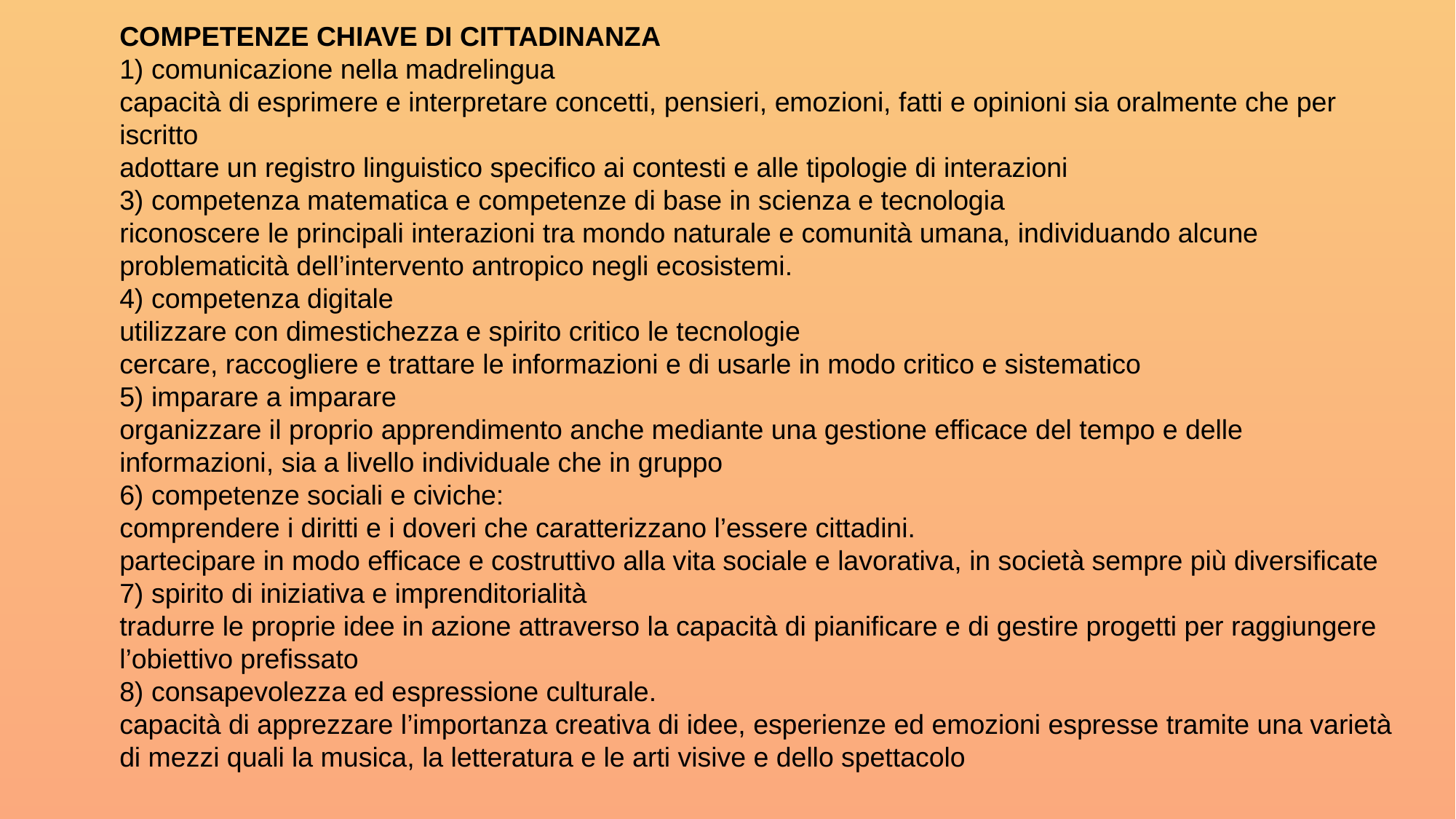

COMPETENZE CHIAVE DI CITTADINANZA
1) comunicazione nella madrelingua
capacità di esprimere e interpretare concetti, pensieri, emozioni, fatti e opinioni sia oralmente che per iscritto
adottare un registro linguistico specifico ai contesti e alle tipologie di interazioni
3) competenza matematica e competenze di base in scienza e tecnologia
riconoscere le principali interazioni tra mondo naturale e comunità umana, individuando alcune problematicità dell’intervento antropico negli ecosistemi.
4) competenza digitale
utilizzare con dimestichezza e spirito critico le tecnologie
cercare, raccogliere e trattare le informazioni e di usarle in modo critico e sistematico
5) imparare a imparare
organizzare il proprio apprendimento anche mediante una gestione efficace del tempo e delle informazioni, sia a livello individuale che in gruppo
6) competenze sociali e civiche:
comprendere i diritti e i doveri che caratterizzano l’essere cittadini.
partecipare in modo efficace e costruttivo alla vita sociale e lavorativa, in società sempre più diversificate
7) spirito di iniziativa e imprenditorialità
tradurre le proprie idee in azione attraverso la capacità di pianificare e di gestire progetti per raggiungere l’obiettivo prefissato
8) consapevolezza ed espressione culturale.
capacità di apprezzare l’importanza creativa di idee, esperienze ed emozioni espresse tramite una varietà di mezzi quali la musica, la letteratura e le arti visive e dello spettacolo